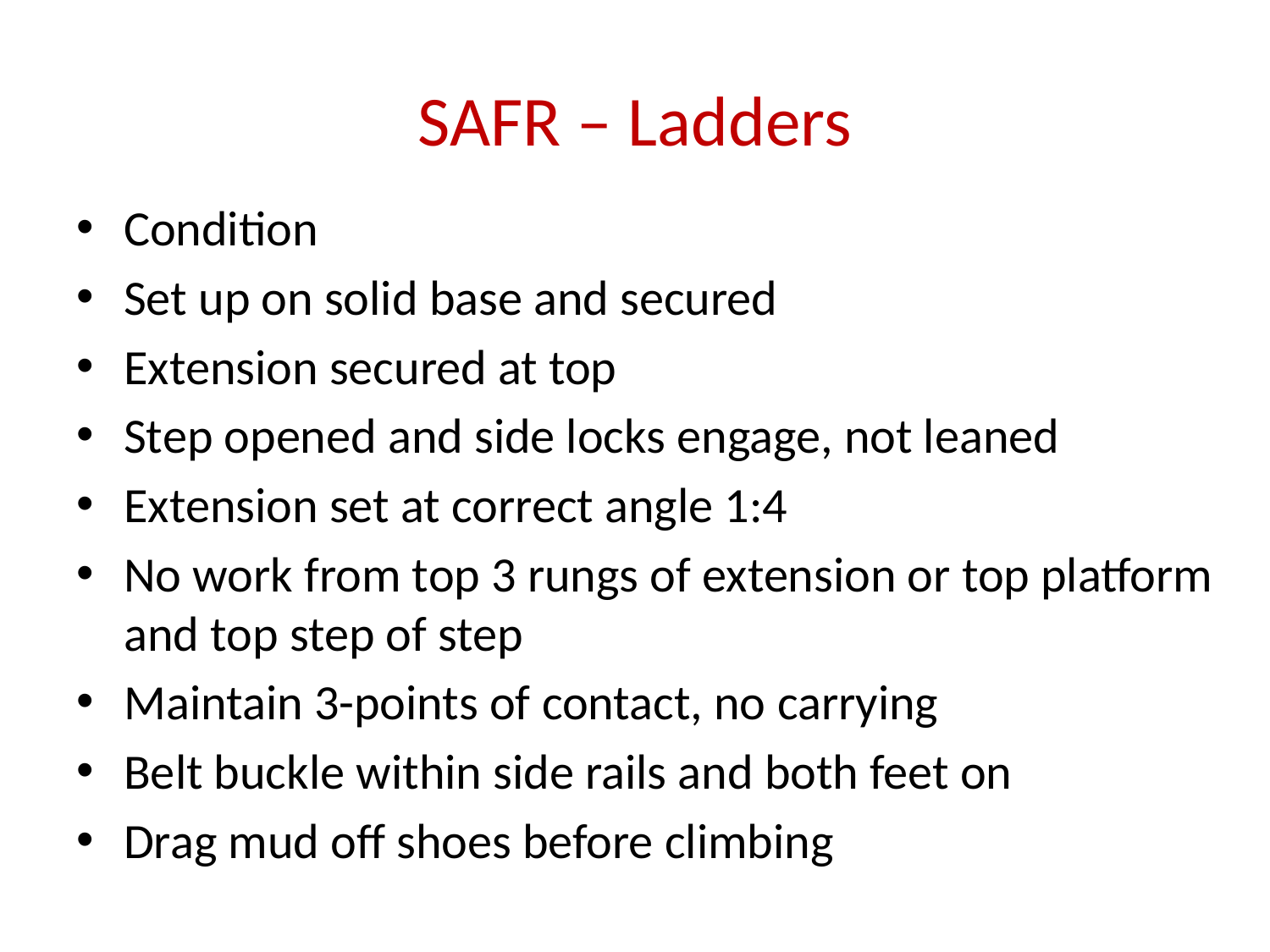

# SAFR – Ladders
Condition
Set up on solid base and secured
Extension secured at top
Step opened and side locks engage, not leaned
Extension set at correct angle 1:4
No work from top 3 rungs of extension or top platform and top step of step
Maintain 3-points of contact, no carrying
Belt buckle within side rails and both feet on
Drag mud off shoes before climbing